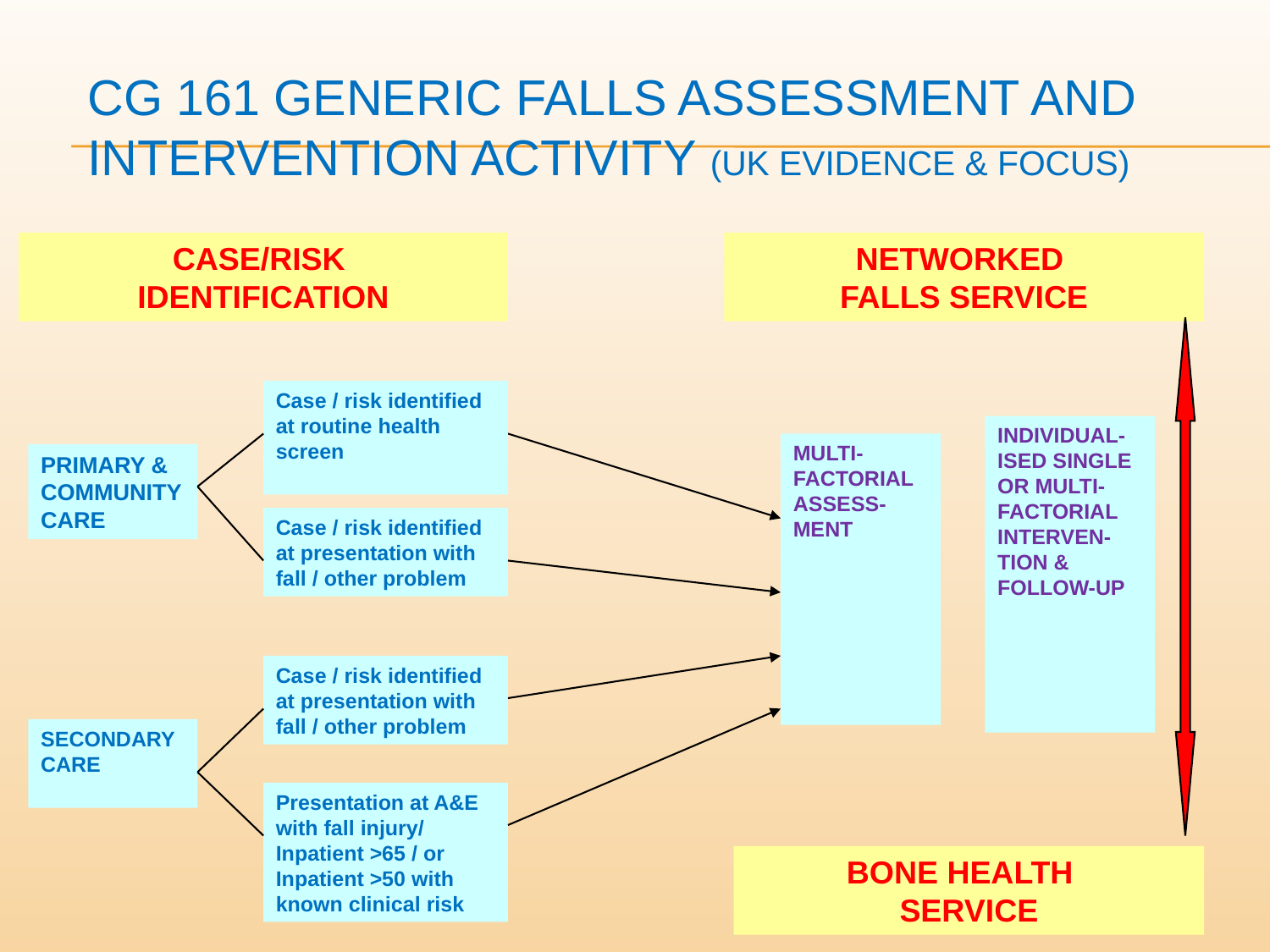

# CG 161 GENERIC FALLS ASSESSMENT AND INTERVENTION ACTIVITY (UK evidence & focus)
CASE/RISK
IDENTIFICATION
NETWORKED
FALLS SERVICE

Case / risk identified at routine health screen

INDIVIDUAL-ISED SINGLE OR MULTI-FACTORIAL INTERVEN-TION & FOLLOW-UP

MULTI-FACTORIAL
ASSESS-MENT

PRIMARY & COMMUNITY
CARE

Case / risk identified at presentation with fall / other problem

Case / risk identified at presentation with fall / other problem

SECONDARY
CARE

Presentation at A&E with fall injury/ Inpatient >65 / or Inpatient >50 with known clinical risk
BONE HEALTH
SERVICE